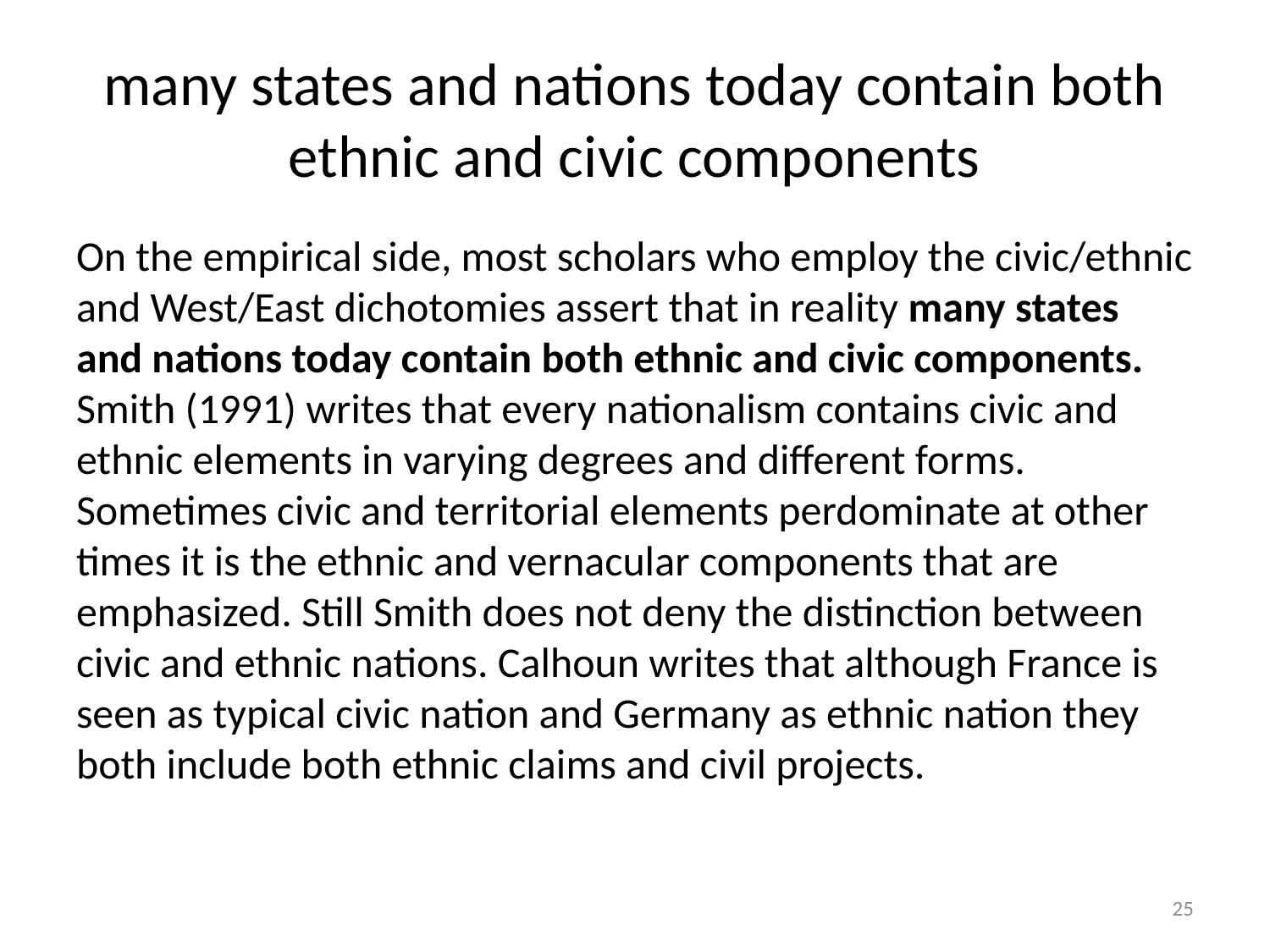

# many states and nations today contain both ethnic and civic components
On the empirical side, most scholars who employ the civic/ethnic and West/East dichotomies assert that in reality many states and nations today contain both ethnic and civic components. Smith (1991) writes that every nationalism contains civic and ethnic elements in varying degrees and different forms. Sometimes civic and territorial elements perdominate at other times it is the ethnic and vernacular components that are emphasized. Still Smith does not deny the distinction between civic and ethnic nations. Calhoun writes that although France is seen as typical civic nation and Germany as ethnic nation they both include both ethnic claims and civil projects.
25